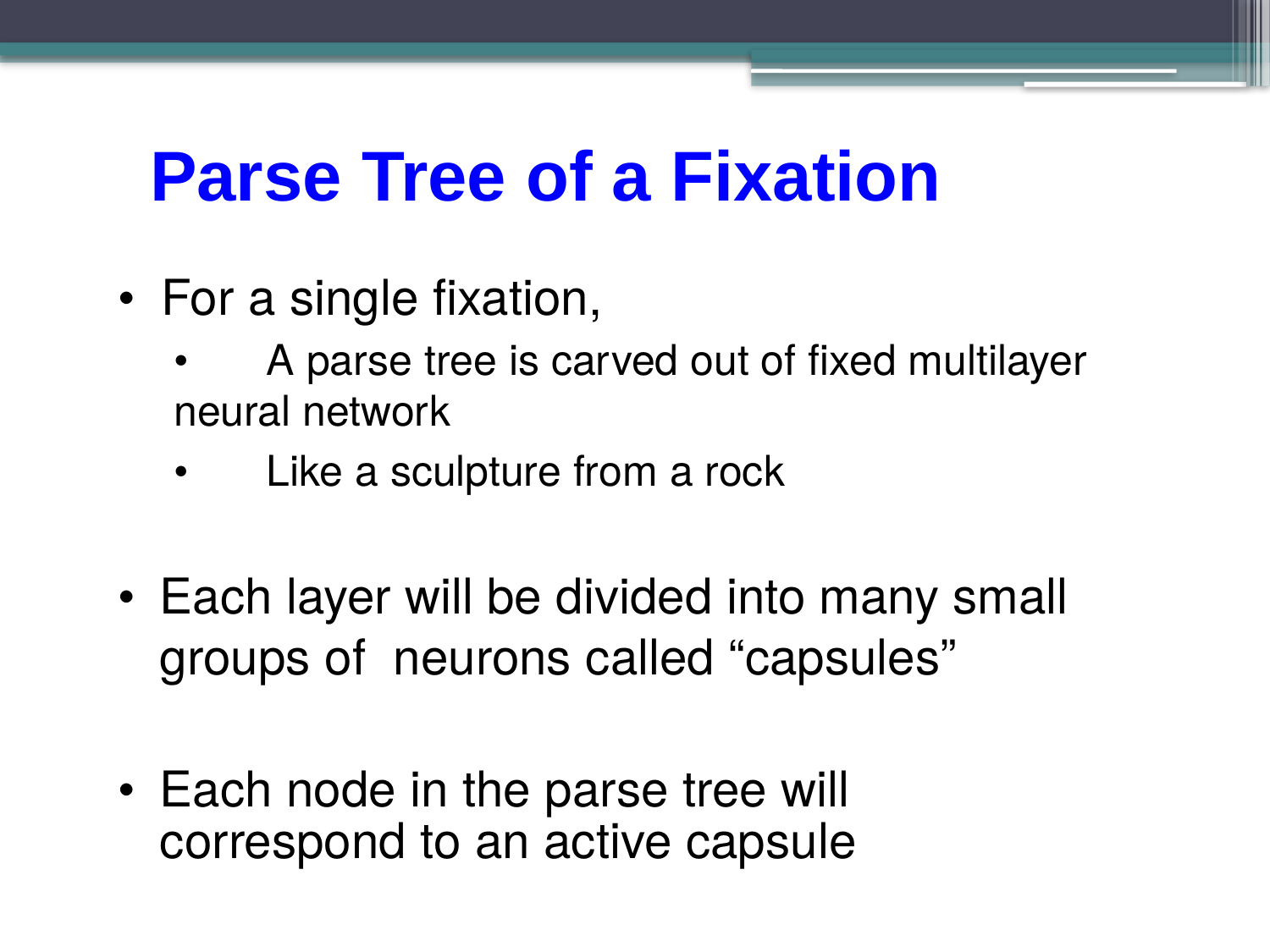

Parse Tree of a Fixation

• 	For a single fixation,
• 	A parse tree is carved out of fixed multilayer neural network
• 	Like a sculpture from a rock

• 	Each layer will be divided into many small groups of  neurons called “capsules”

• 	Each node in the parse tree will correspond to an active capsule